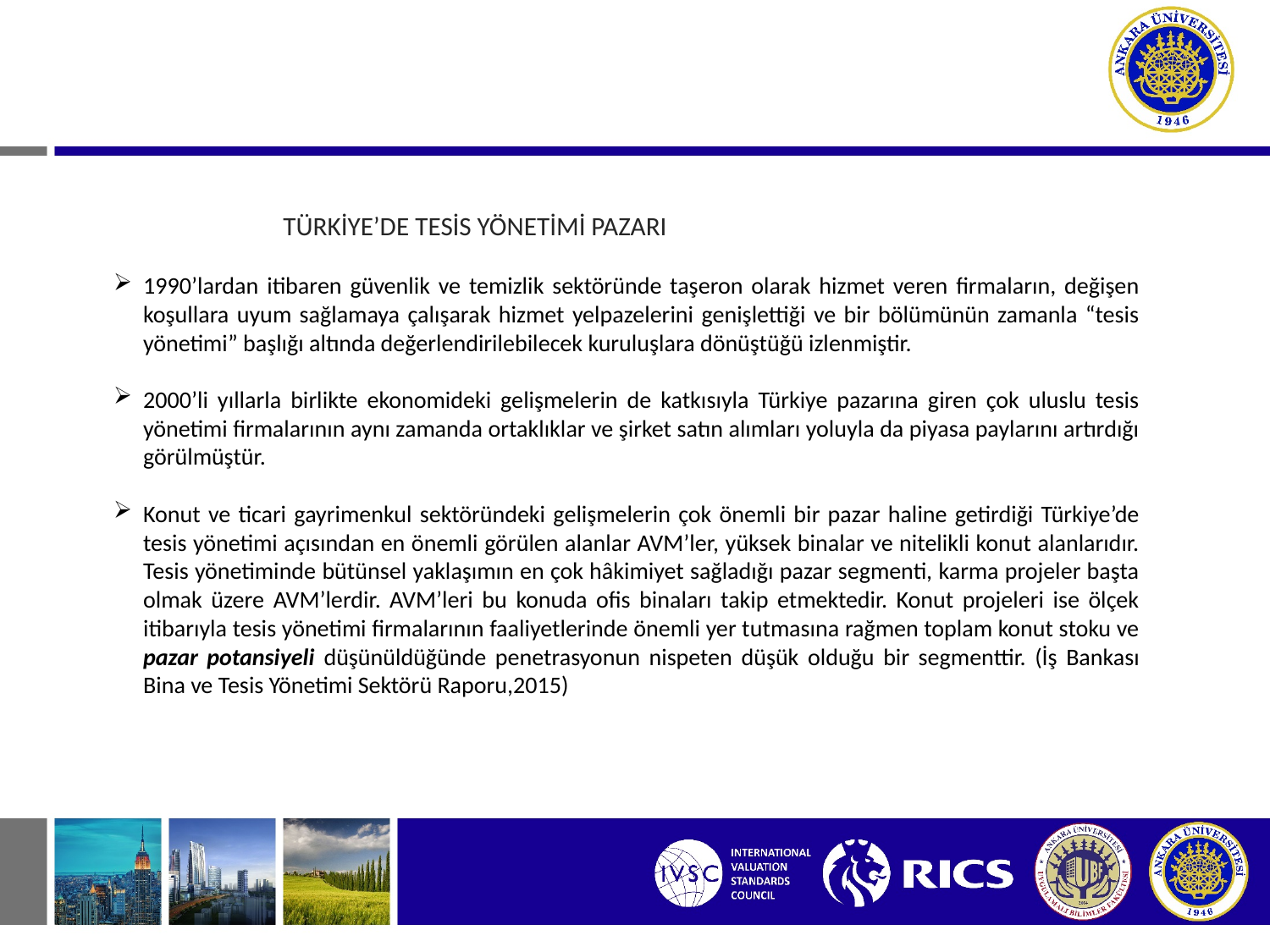

TÜRKİYE’DE TESİS YÖNETİMİ PAZARI
1990’lardan itibaren güvenlik ve temizlik sektöründe taşeron olarak hizmet veren firmaların, değişen koşullara uyum sağlamaya çalışarak hizmet yelpazelerini genişlettiği ve bir bölümünün zamanla “tesis yönetimi” başlığı altında değerlendirilebilecek kuruluşlara dönüştüğü izlenmiştir.

2000’li yıllarla birlikte ekonomideki gelişmelerin de katkısıyla Türkiye pazarına giren çok uluslu tesis yönetimi firmalarının aynı zamanda ortaklıklar ve şirket satın alımları yoluyla da piyasa paylarını artırdığı görülmüştür.

Konut ve ticari gayrimenkul sektöründeki gelişmelerin çok önemli bir pazar haline getirdiği Türkiye’de tesis yönetimi açısından en önemli görülen alanlar AVM’ler, yüksek binalar ve nitelikli konut alanlarıdır. Tesis yönetiminde bütünsel yaklaşımın en çok hâkimiyet sağladığı pazar segmenti, karma projeler başta olmak üzere AVM’lerdir. AVM’leri bu konuda ofis binaları takip etmektedir. Konut projeleri ise ölçek itibarıyla tesis yönetimi firmalarının faaliyetlerinde önemli yer tutmasına rağmen toplam konut stoku ve pazar potansiyeli düşünüldüğünde penetrasyonun nispeten düşük olduğu bir segmenttir. (İş Bankası Bina ve Tesis Yönetimi Sektörü Raporu,2015)